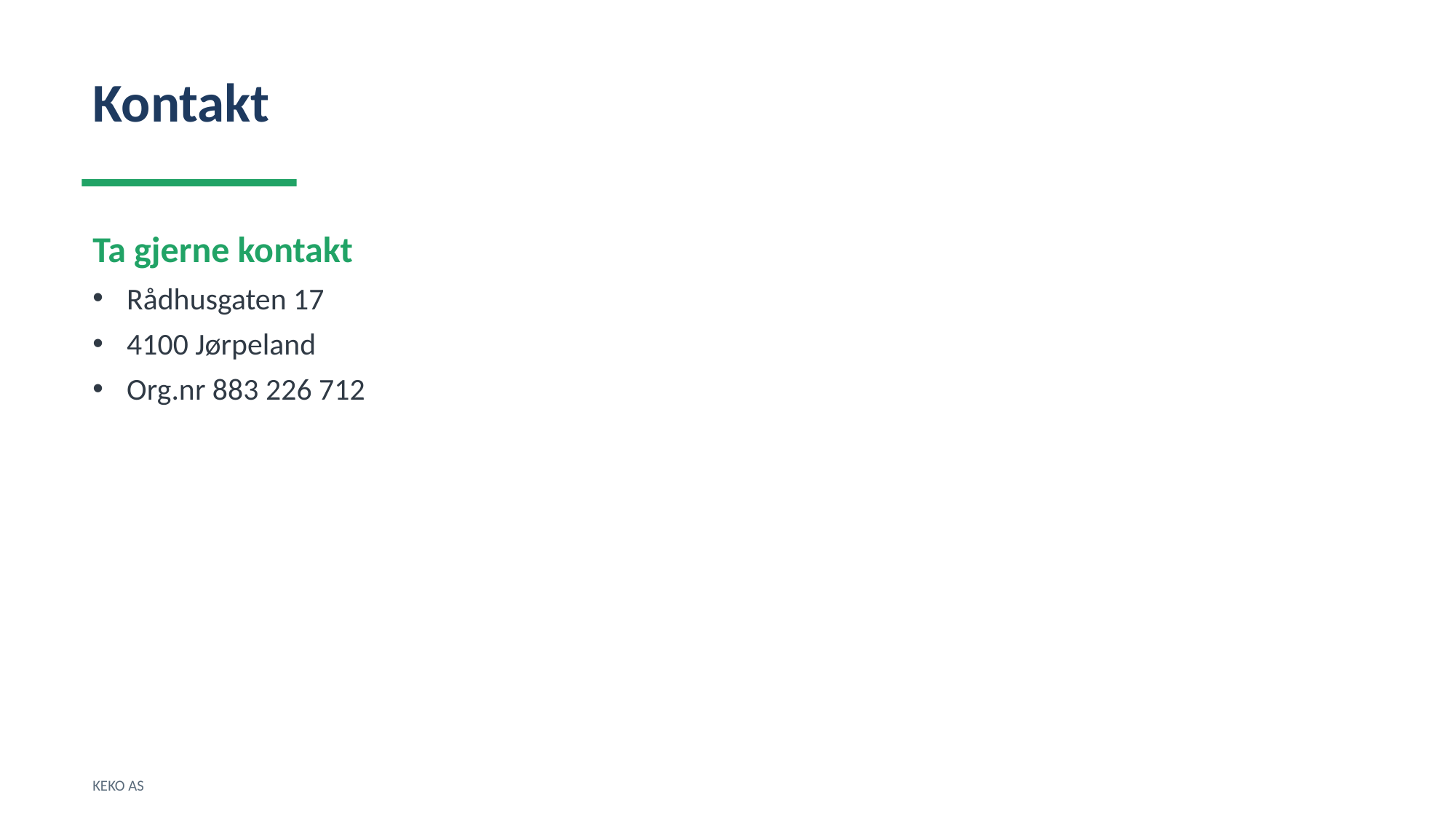

Kontakt

Ta gjerne kontakt
Rådhusgaten 17
4100 Jørpeland
Org.nr 883 226 712
KEKO AS